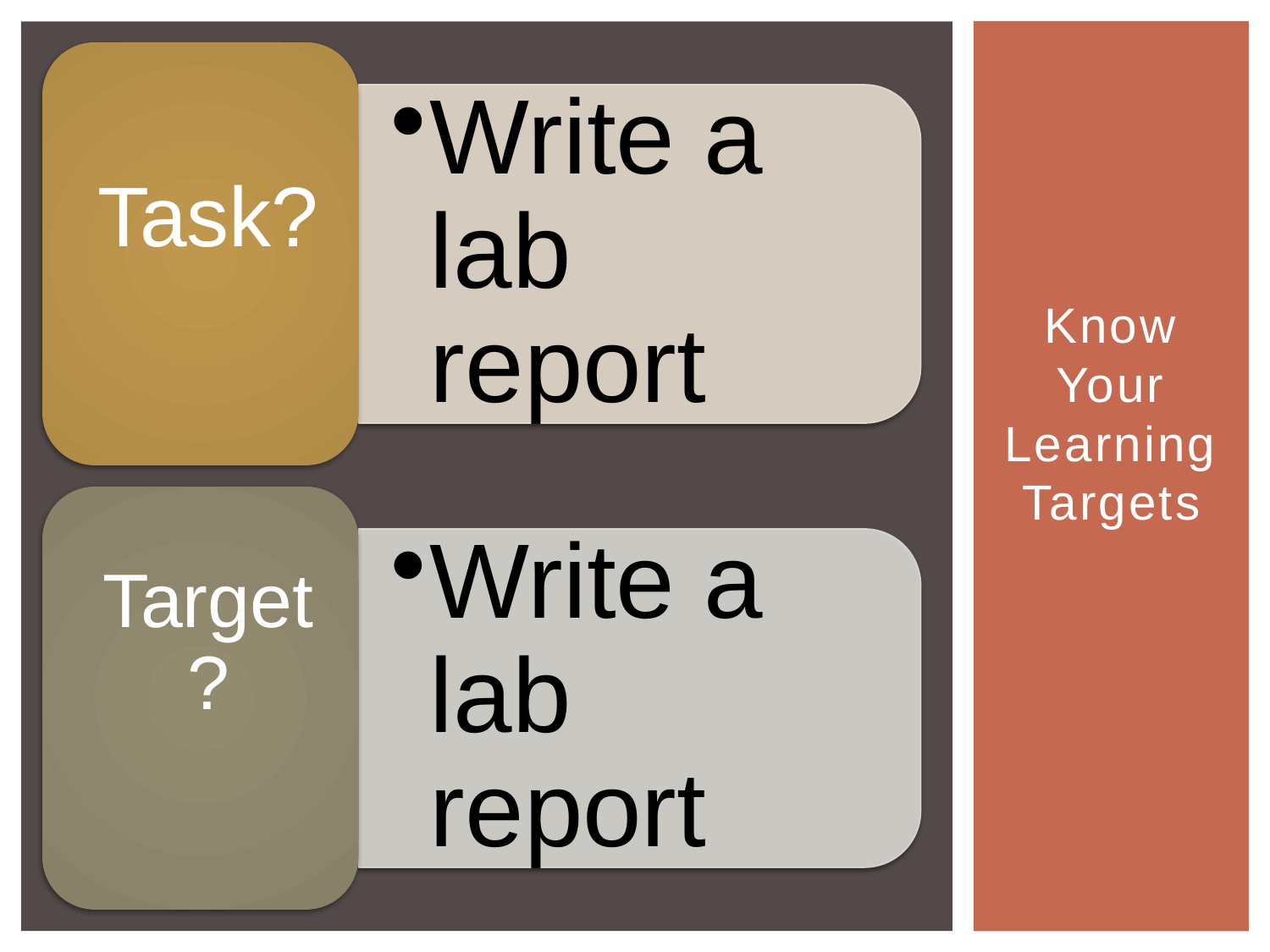

Write a lab report

Task?

Write a lab report
Target?

Know Your Learning Targets